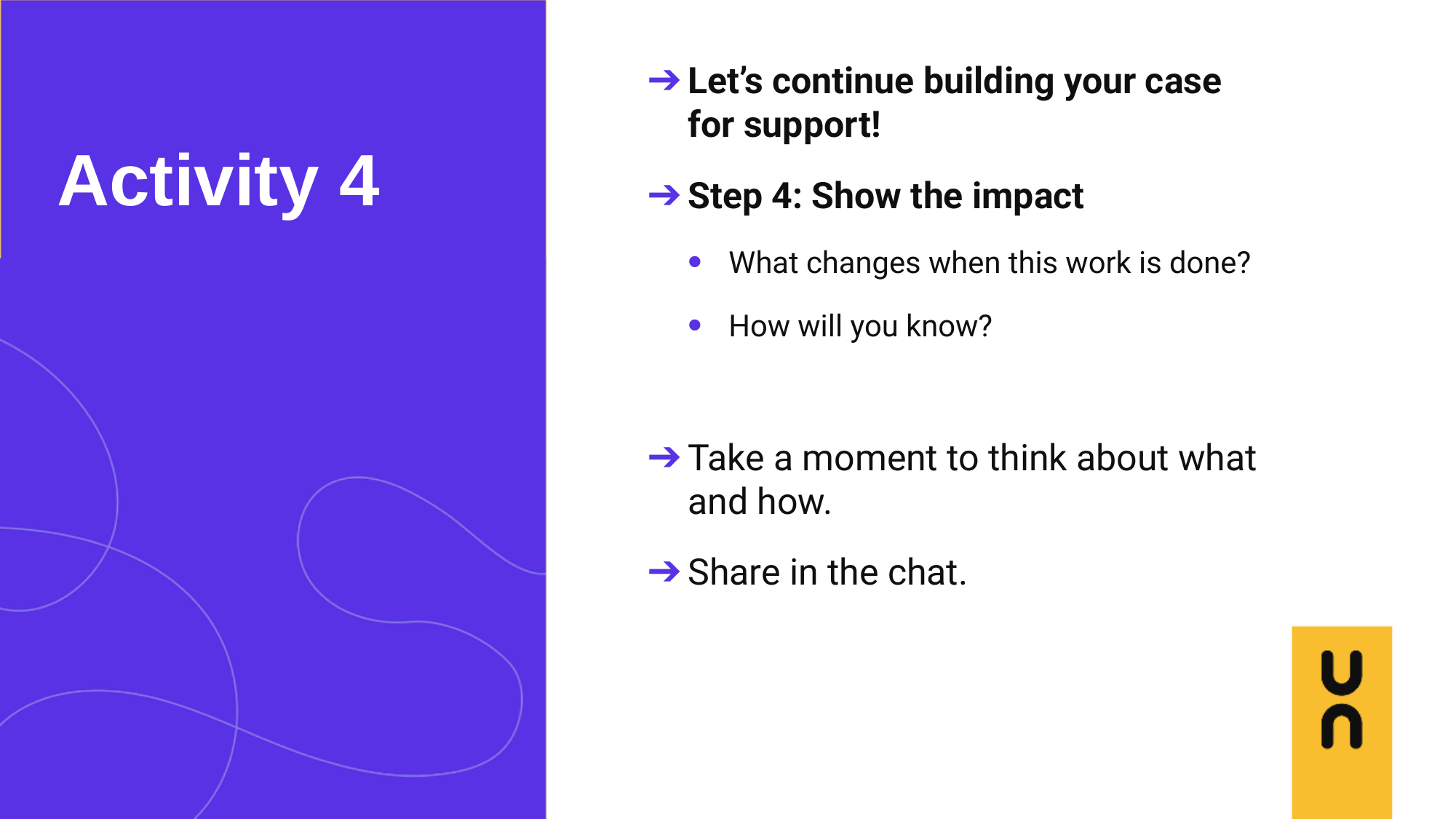

Let’s continue building your case for support!
Step 4: Show the impact
What changes when this work is done?
How will you know?

Take a moment to think about what and how.
Share in the chat.

# Activity 4